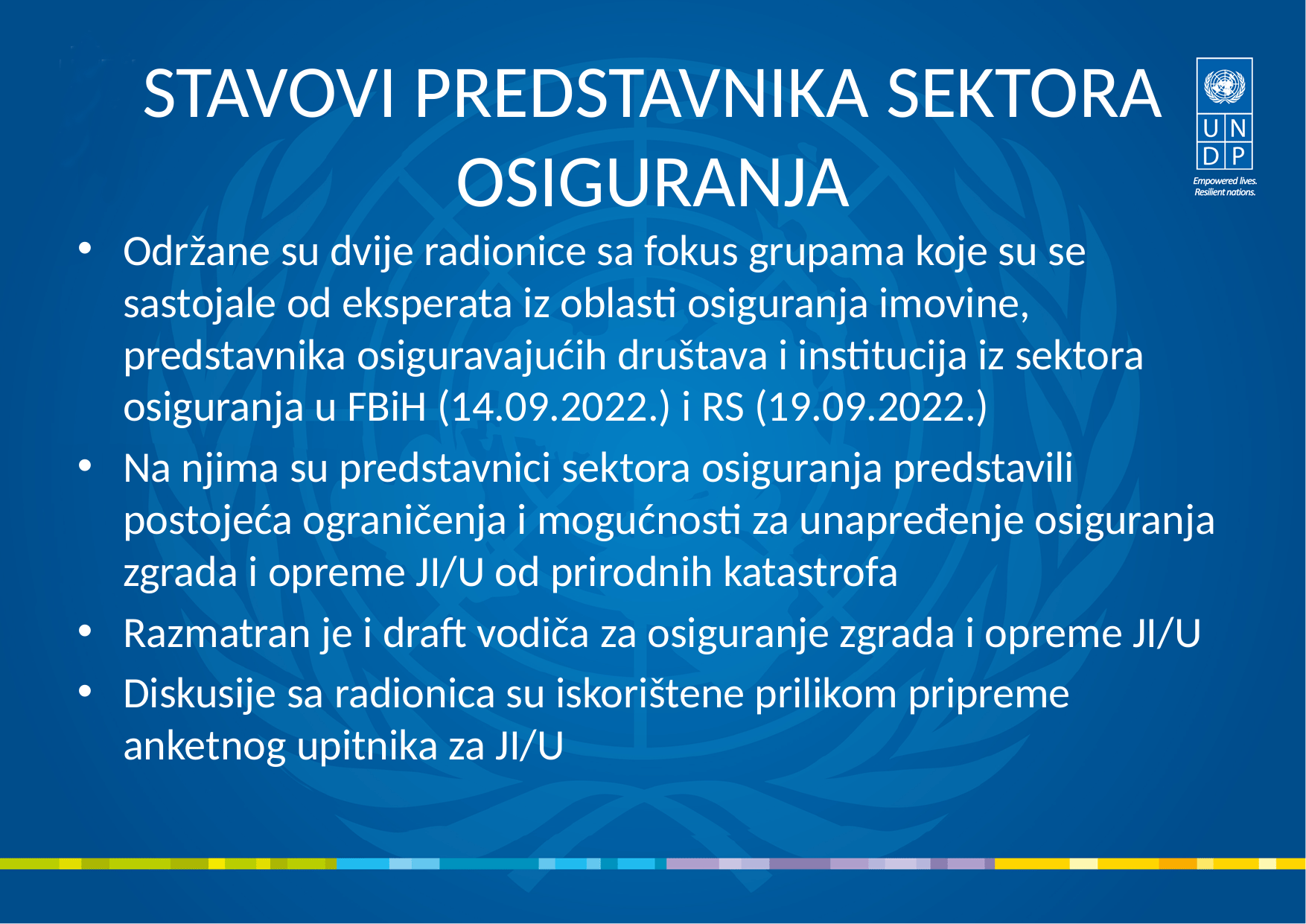

# STAVOVI PREDSTAVNIKA SEKTORA OSIGURANJA
Održane su dvije radionice sa fokus grupama koje su se sastojale od eksperata iz oblasti osiguranja imovine, predstavnika osiguravajućih društava i institucija iz sektora osiguranja u FBiH (14.09.2022.) i RS (19.09.2022.)
Na njima su predstavnici sektora osiguranja predstavili postojeća ograničenja i mogućnosti za unapređenje osiguranja zgrada i opreme JI/U od prirodnih katastrofa
Razmatran je i draft vodiča za osiguranje zgrada i opreme JI/U
Diskusije sa radionica su iskorištene prilikom pripreme anketnog upitnika za JI/U